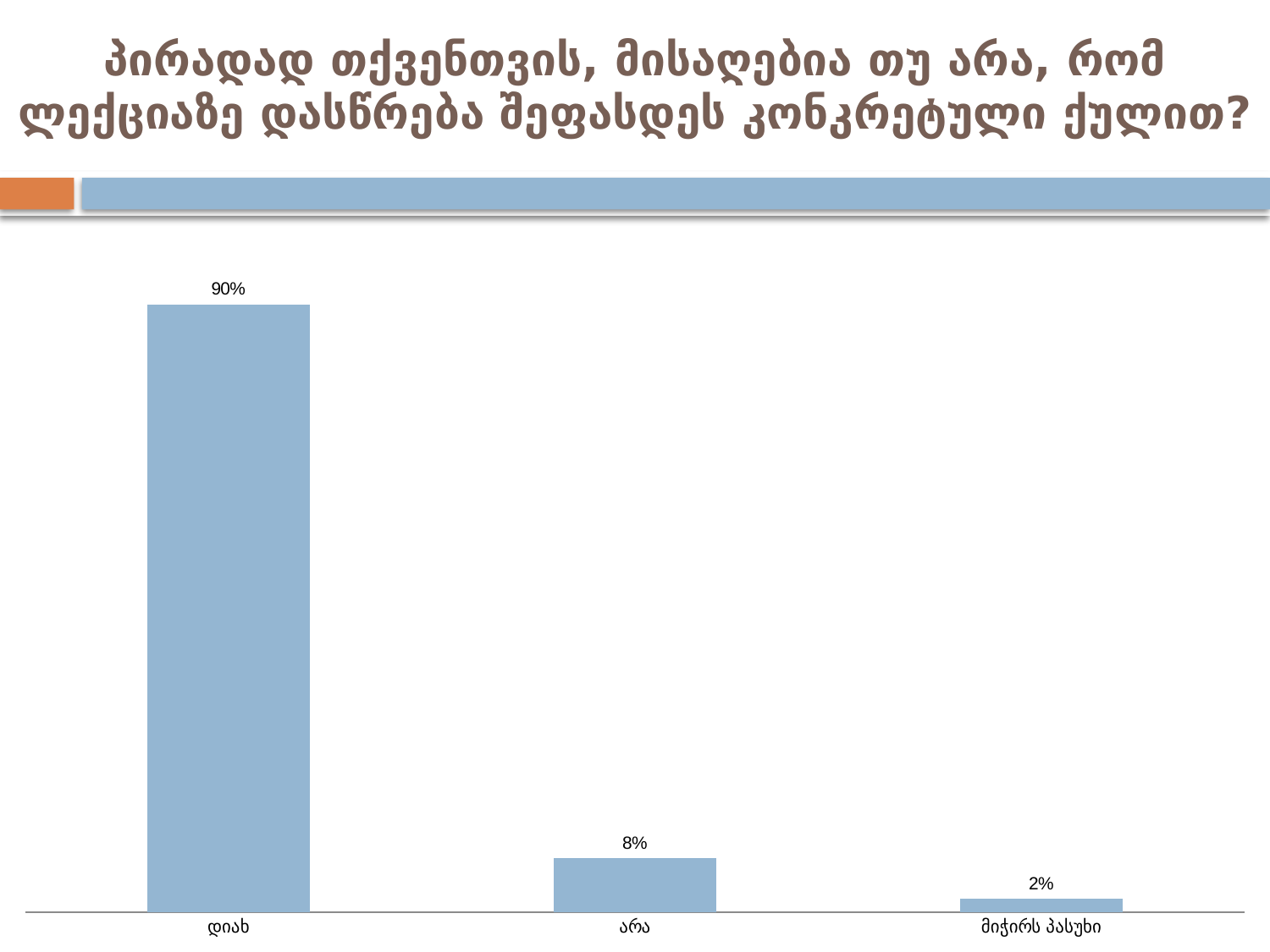

# პირადად თქვენთვის, მისაღებია თუ არა, რომ ლექციაზე დასწრება შეფასდეს კონკრეტული ქულით?

### Chart

| Category |  |
|---|---|
| დიახ | 0.9 |
| არა | 0.08000000000000003 |
| მიჭირს პასუხი | 0.020000000000000007 |